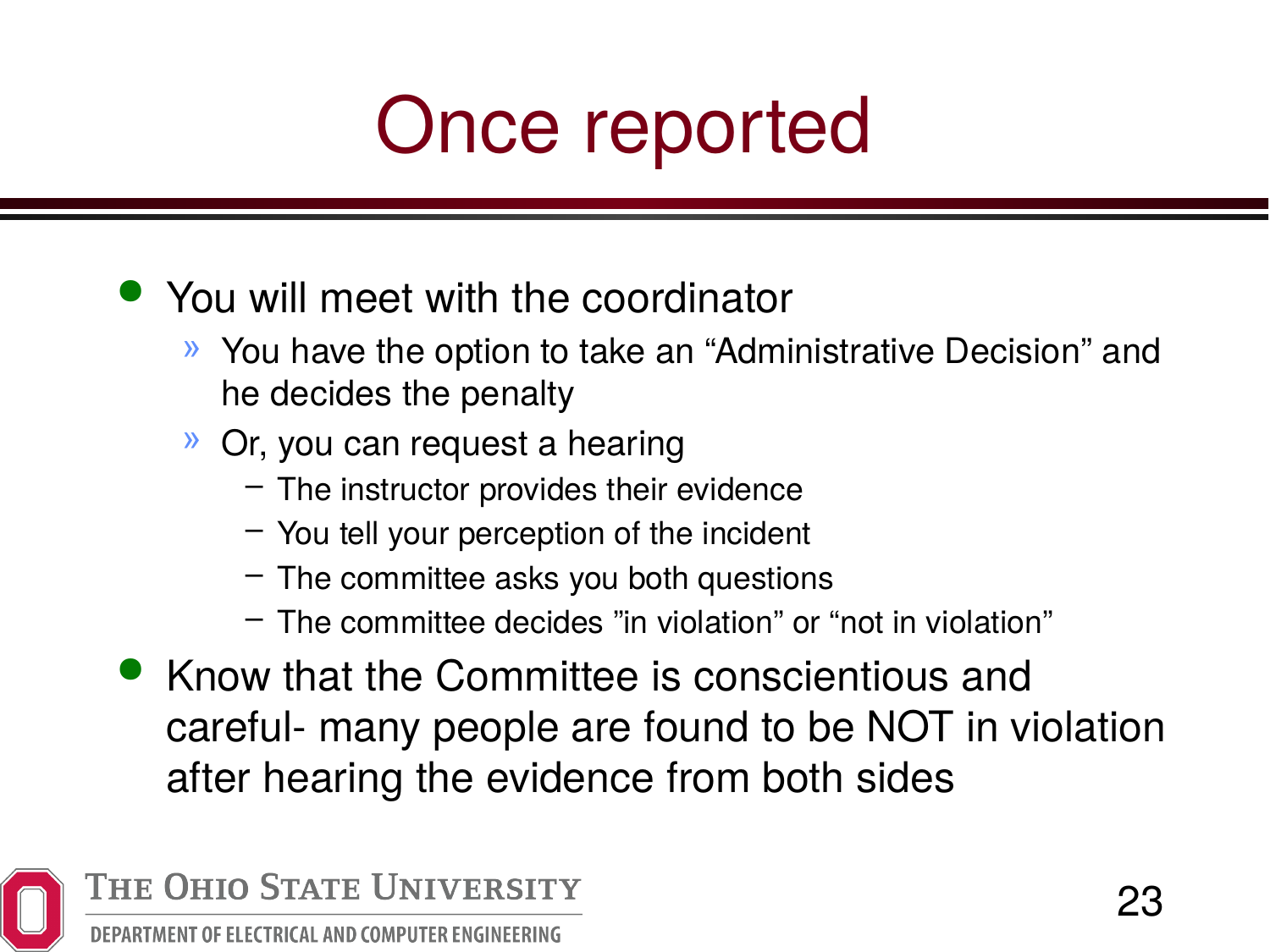

# Once reported
You will meet with the coordinator
You have the option to take an “Administrative Decision” and he decides the penalty
Or, you can request a hearing
The instructor provides their evidence
You tell your perception of the incident
The committee asks you both questions
The committee decides ”in violation” or “not in violation”
Know that the Committee is conscientious and careful- many people are found to be NOT in violation after hearing the evidence from both sides